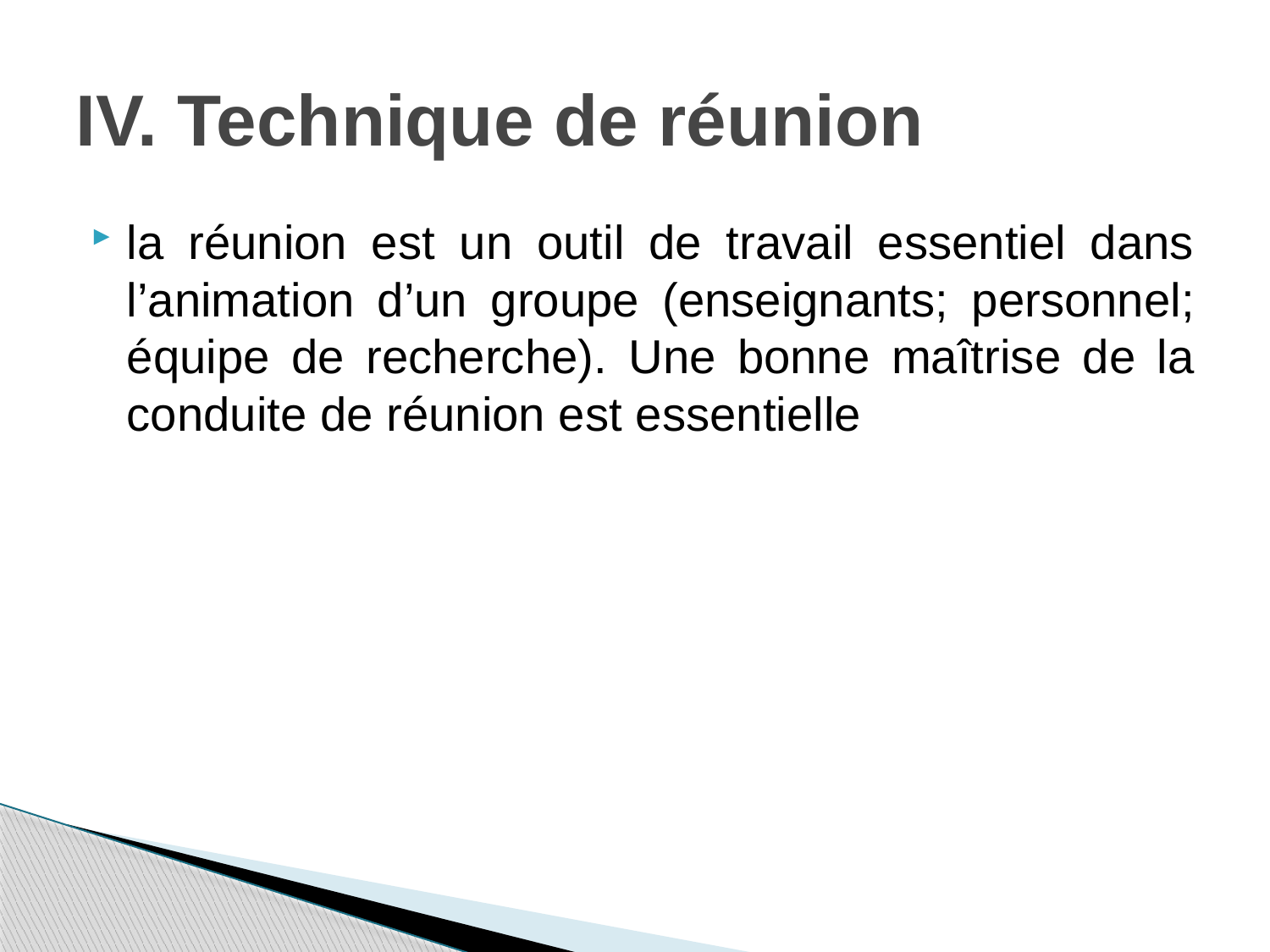

# IV. Technique de réunion
la réunion est un outil de travail essentiel dans l’animation d’un groupe (enseignants; personnel; équipe de recherche). Une bonne maîtrise de la conduite de réunion est essentielle